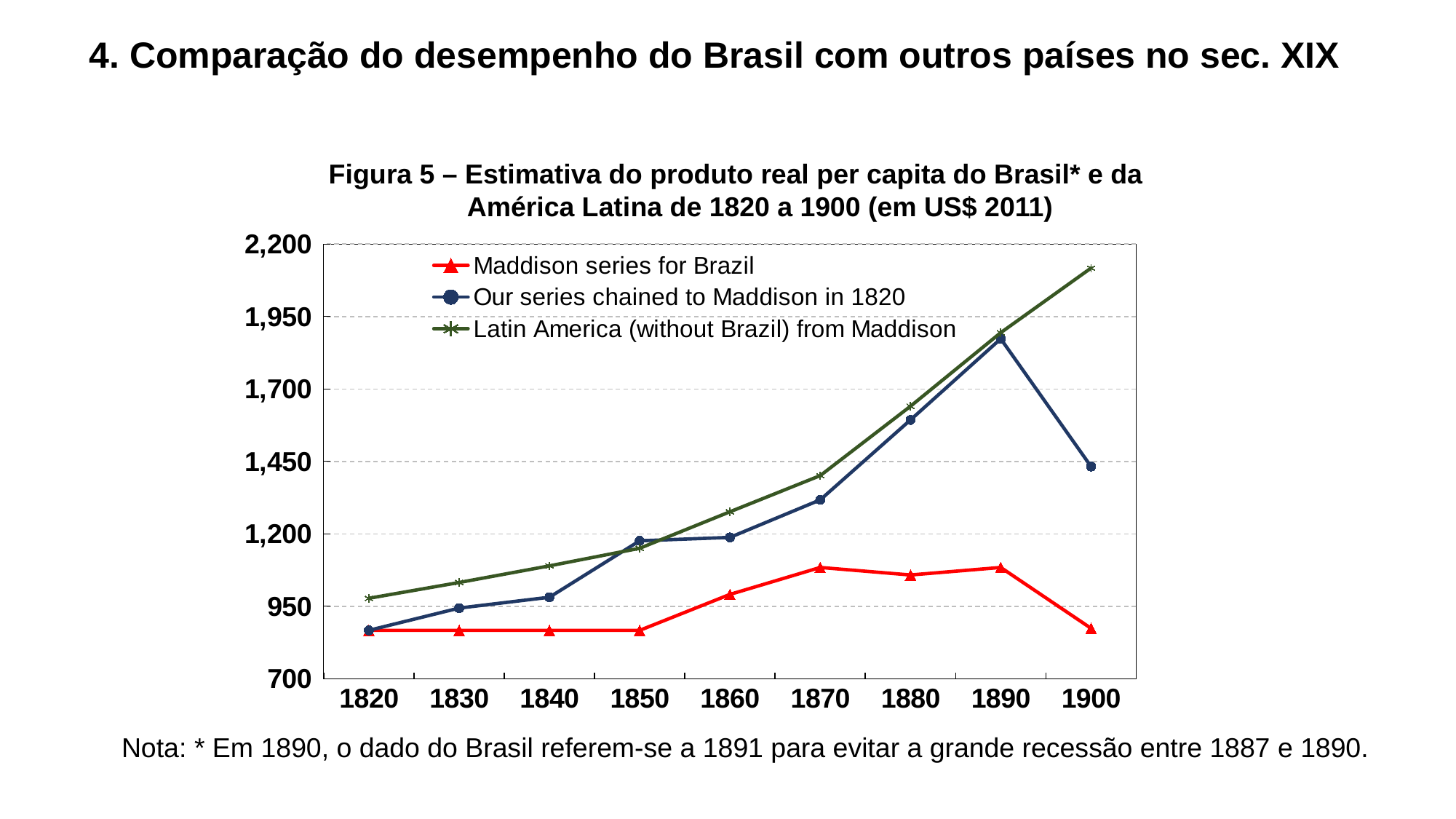

# 4. Comparação do desempenho do Brasil com outros países no sec. XIX
Figura 5 – Estimativa do produto real per capita do Brasil* e da América Latina de 1820 a 1900 (em US$ 2011)

### Chart

| Category | Maddison series for Brazil | Our series chained to Maddison in 1820 | Latin America (without Brazil) from Maddison |
|---|---|---|---|
| 1820 | 867.0 | 867.0 | 977.6229013669863 |
| 1830 | 867.0 | 943.729324607927 | 1032.017051548667 |
| 1840 | 867.0 | 981.2477130479474 | 1089.507564665241 |
| 1850 | 867.0 | 1175.9325869143427 | 1150.1192322958082 |
| 1860 | 991.0 | 1187.6398439060504 | 1276.0 |
| 1870 | 1084.0 | 1317.227810635851 | 1400.9142428418645 |
| 1880 | 1058.0 | 1593.1670954609917 | 1640.3515805411098 |
| 1890 | 1084.0 | 1873.1524404164493 | 1894.229840630902 |
| 1900 | 874.0 | 1432.3105654852216 | 2117.090140080019 |
Nota: * Em 1890, o dado do Brasil referem-se a 1891 para evitar a grande recessão entre 1887 e 1890.